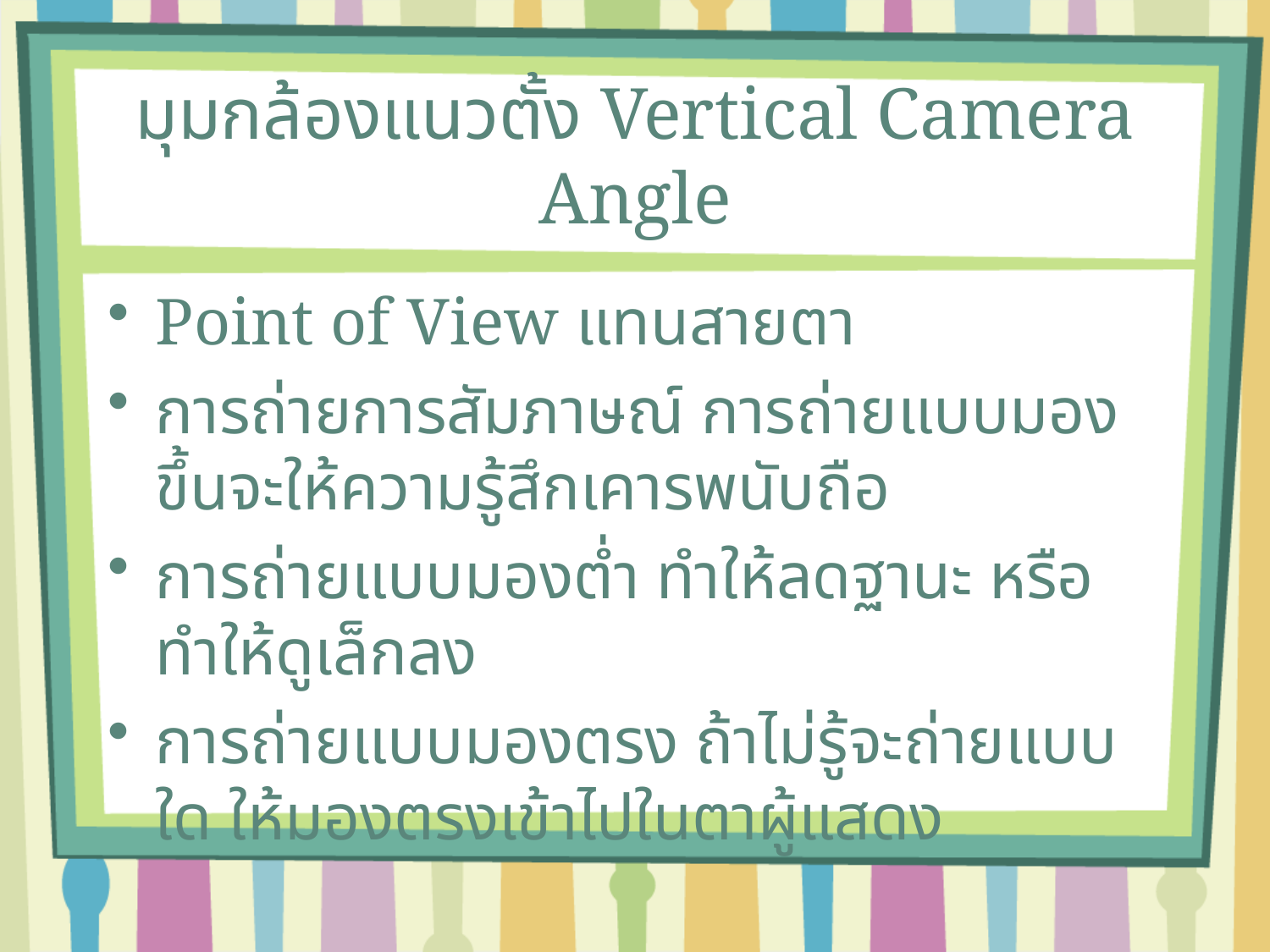

# มุมกล้องแนวตั้ง Vertical Camera Angle
Point of View แทนสายตา
การถ่ายการสัมภาษณ์ การถ่ายแบบมองขึ้นจะให้ความรู้สึกเคารพนับถือ
การถ่ายแบบมองต่ำ ทำให้ลดฐานะ หรือทำให้ดูเล็กลง
การถ่ายแบบมองตรง ถ้าไม่รู้จะถ่ายแบบใด ให้มองตรงเข้าไปในตาผู้แสดง